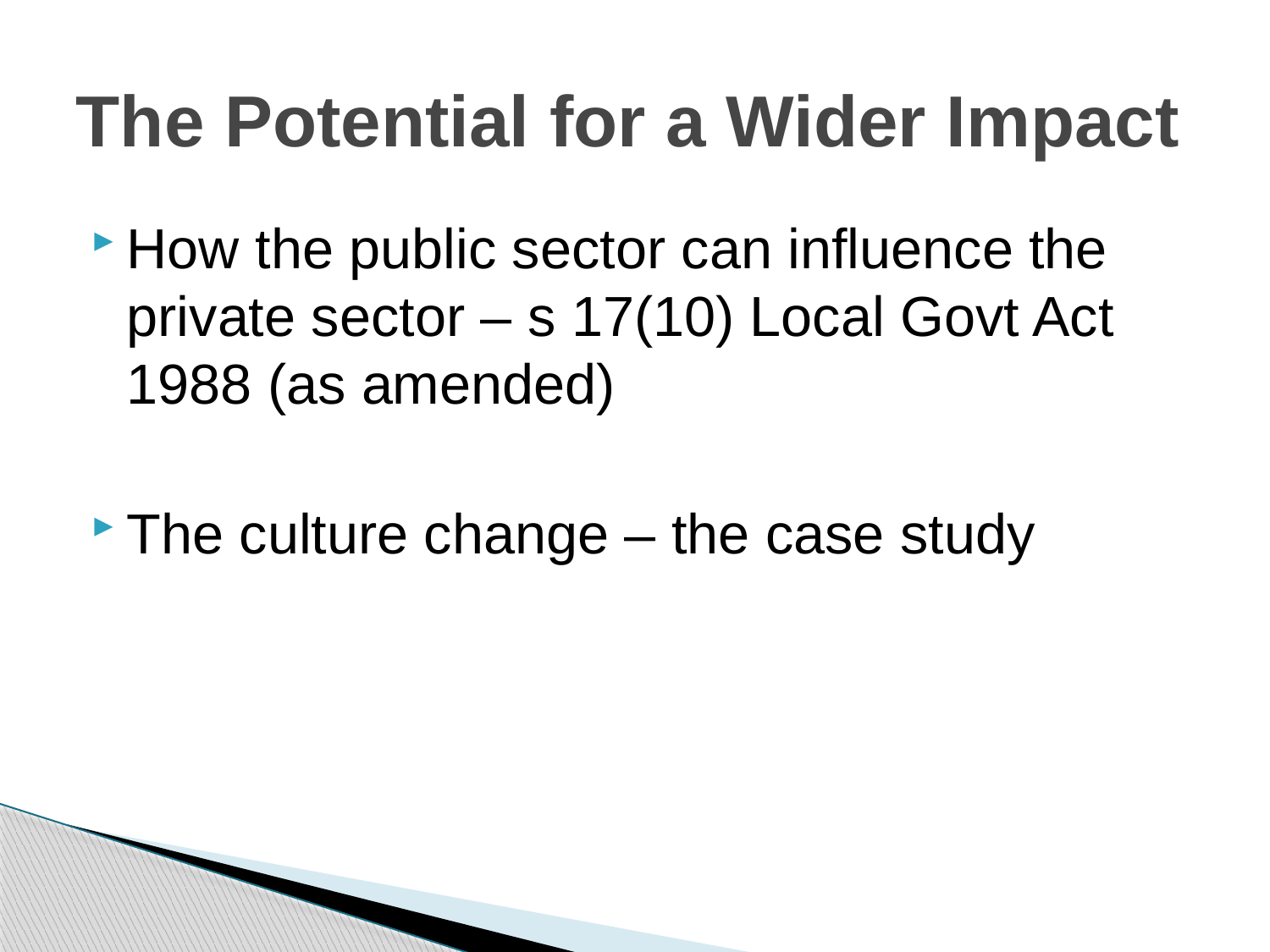

# The Potential for a Wider Impact
How the public sector can influence the private sector – s 17(10) Local Govt Act 1988 (as amended)

The culture change – the case study